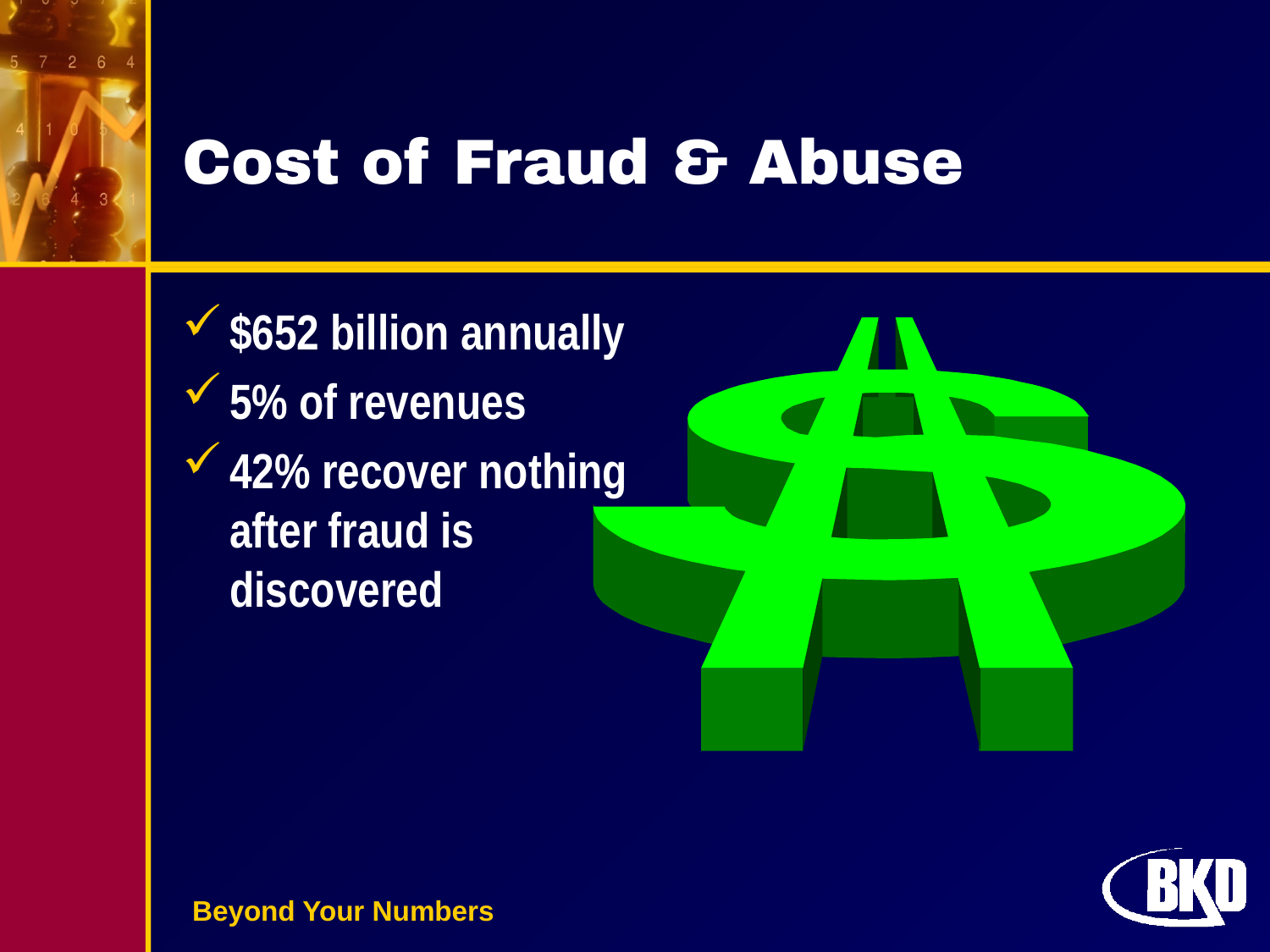

# Cost of Fraud & Abuse
$652 billion annually
5% of revenues
42% recover nothing after fraud is discovered